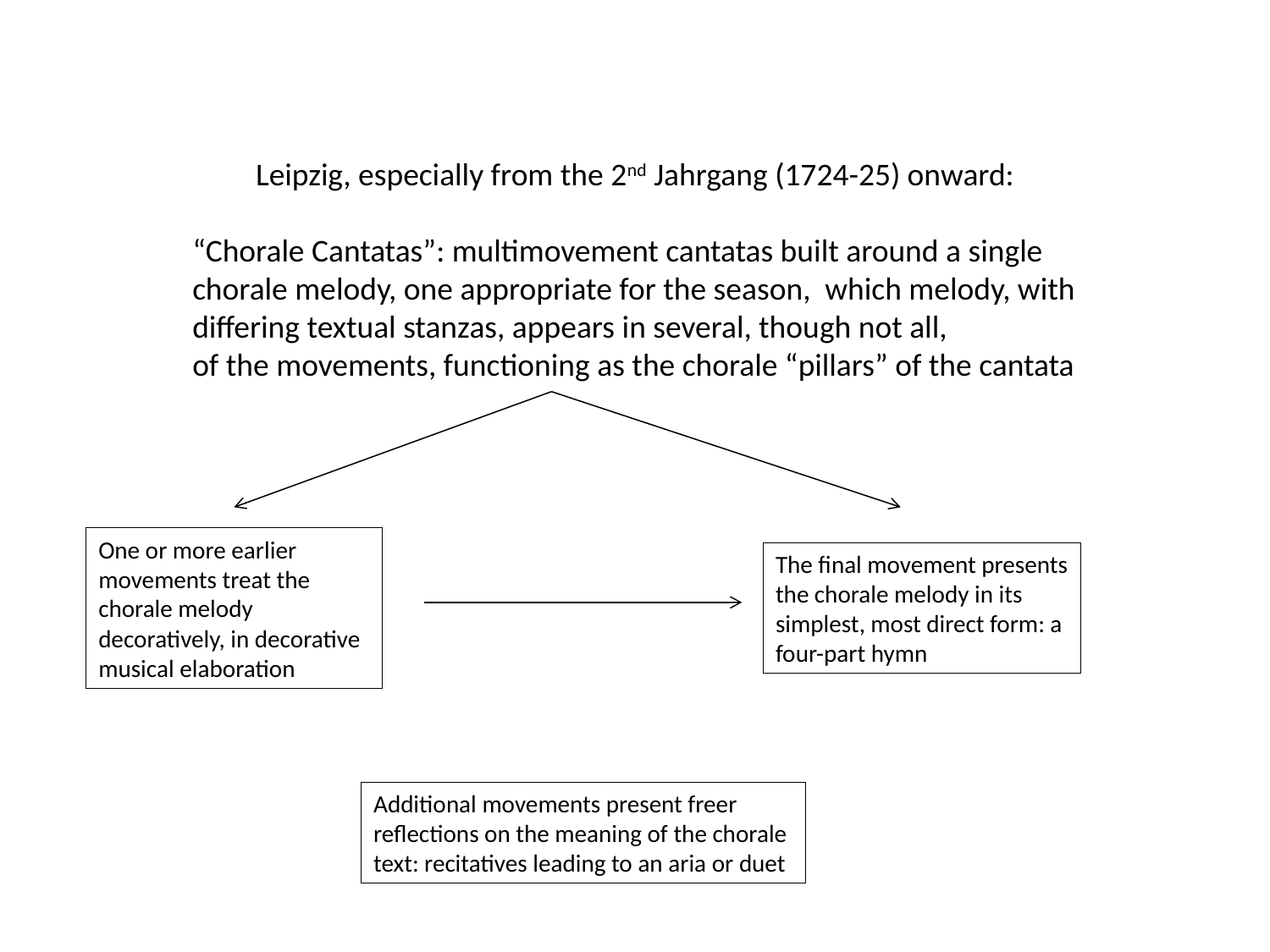

Leipzig, especially from the 2nd Jahrgang (1724-25) onward:

“Chorale Cantatas”: multimovement cantatas built around a single chorale melody, one appropriate for the season,  which melody, with differing textual stanzas, appears in several, though not all,
of the movements, functioning as the chorale “pillars” of the cantata
One or more earlier movements treat the chorale melody decoratively, in decorative musical elaboration
The final movement presents the chorale melody in its simplest, most direct form: a four-part hymn
Additional movements present freer reflections on the meaning of the chorale text: recitatives leading to an aria or duet